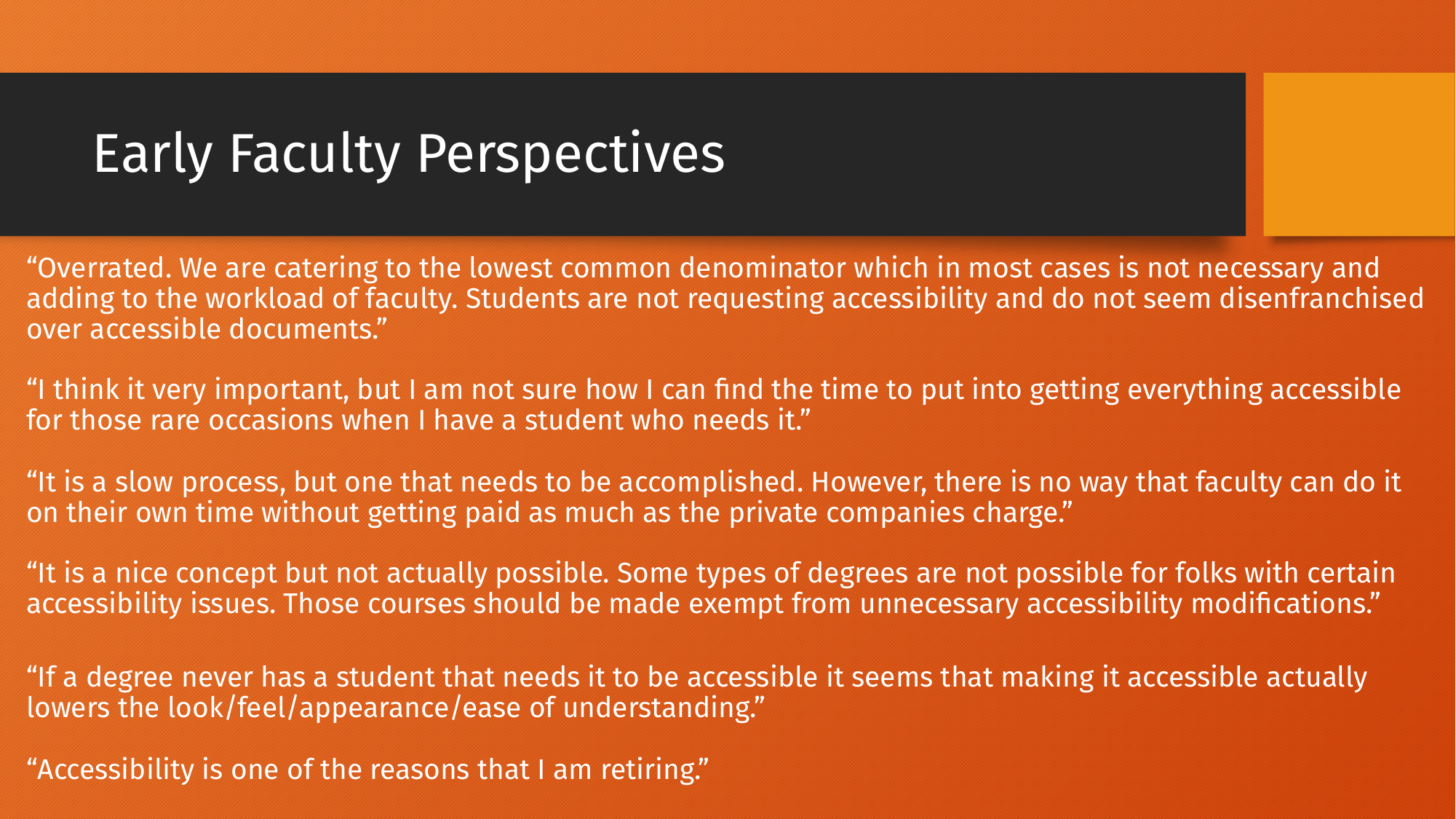

# Early Faculty Perspectives
“Overrated. We are catering to the lowest common denominator which in most cases is not necessary and adding to the workload of faculty. Students are not requesting accessibility and do not seem disenfranchised over accessible documents.”

“I think it very important, but I am not sure how I can find the time to put into getting everything accessible for those rare occasions when I have a student who needs it.”

“It is a slow process, but one that needs to be accomplished. However, there is no way that faculty can do it on their own time without getting paid as much as the private companies charge.”

“It is a nice concept but not actually possible. Some types of degrees are not possible for folks with certain accessibility issues. Those courses should be made exempt from unnecessary accessibility modifications.”
“If a degree never has a student that needs it to be accessible it seems that making it accessible actually lowers the look/feel/appearance/ease of understanding.”

“Accessibility is one of the reasons that I am retiring.”